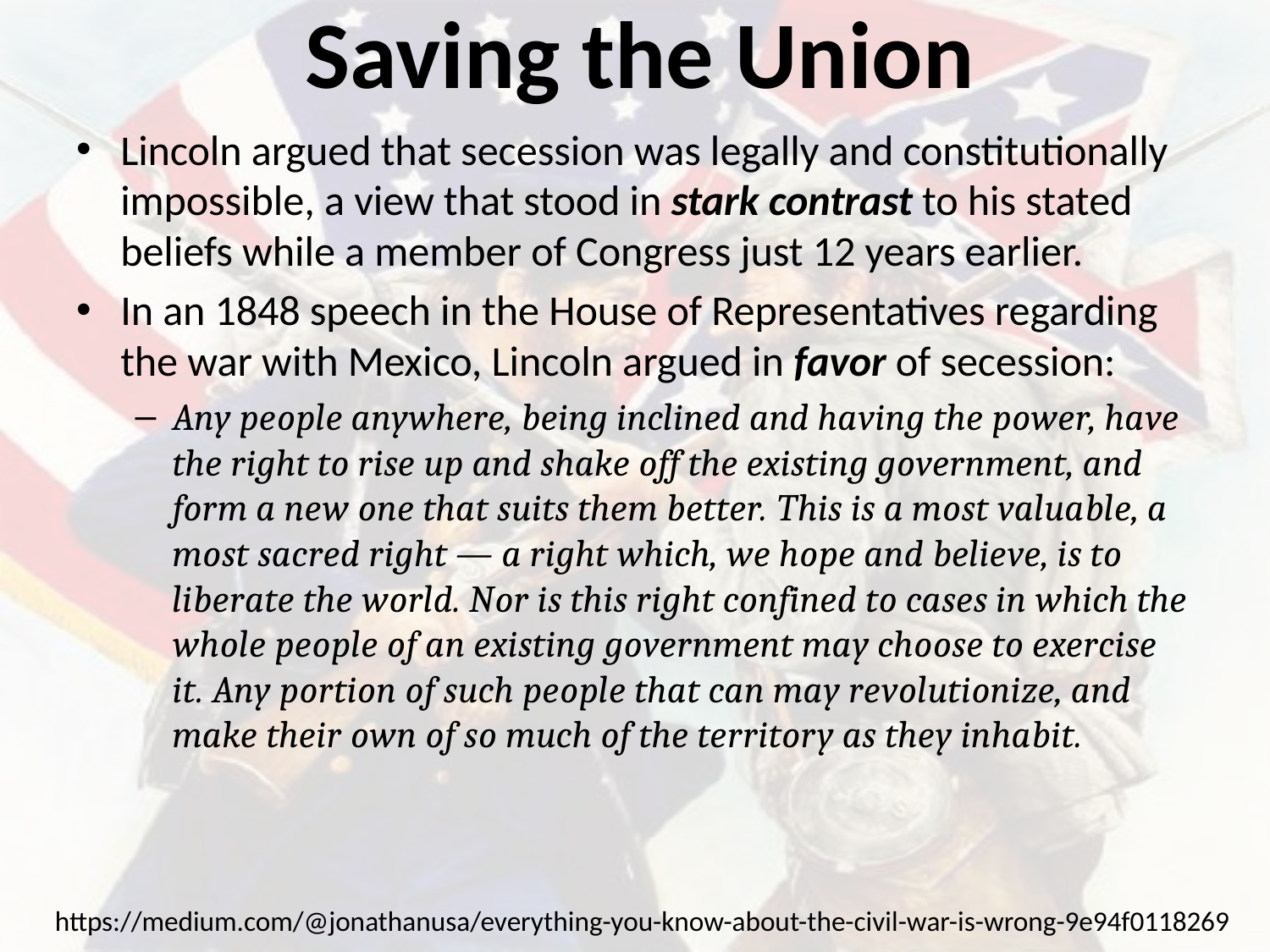

# Saving the Union
Lincoln argued that secession was legally and constitutionally impossible, a view that stood in stark contrast to his stated beliefs while a member of Congress just 12 years earlier.
In an 1848 speech in the House of Representatives regarding the war with Mexico, Lincoln argued in favor of secession:
Any people anywhere, being inclined and having the power, have the right to rise up and shake off the existing government, and form a new one that suits them better. This is a most valuable, a most sacred right — a right which, we hope and believe, is to liberate the world. Nor is this right confined to cases in which the whole people of an existing government may choose to exercise it. Any portion of such people that can may revolutionize, and make their own of so much of the territory as they inhabit.
https://medium.com/@jonathanusa/everything-you-know-about-the-civil-war-is-wrong-9e94f0118269